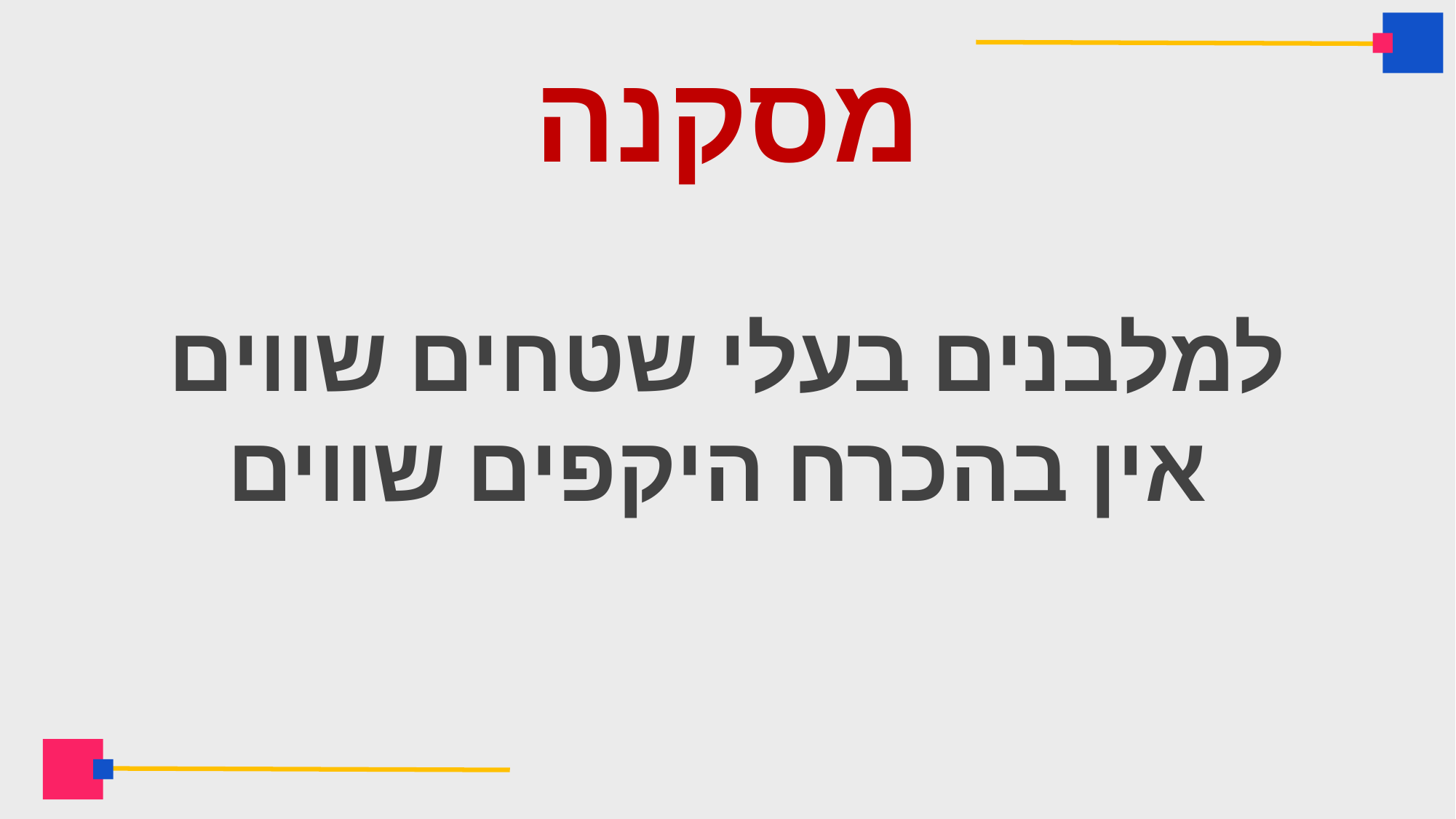

# מסקנה
למלבנים בעלי שטחים שווים
 אין בהכרח היקפים שווים